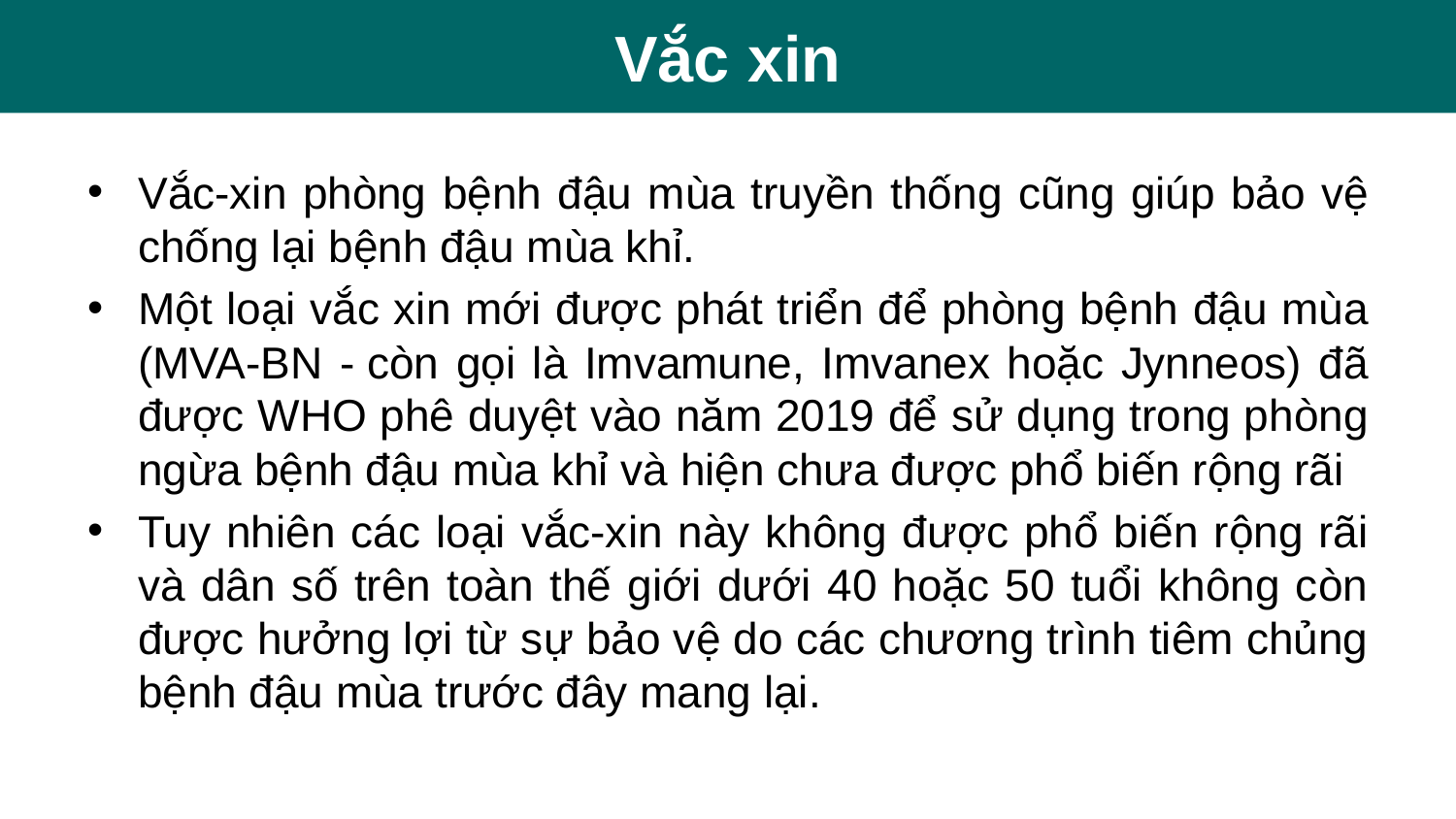

Vắc xin
Vắc-xin phòng bệnh đậu mùa truyền thống cũng giúp bảo vệ chống lại bệnh đậu mùa khỉ.
Một loại vắc xin mới được phát triển để phòng bệnh đậu mùa (MVA-BN - còn gọi là Imvamune, Imvanex hoặc Jynneos) đã được WHO phê duyệt vào năm 2019 để sử dụng trong phòng ngừa bệnh đậu mùa khỉ và hiện chưa được phổ biến rộng rãi
Tuy nhiên các loại vắc-xin này không được phổ biến rộng rãi và dân số trên toàn thế giới dưới 40 hoặc 50 tuổi không còn được hưởng lợi từ sự bảo vệ do các chương trình tiêm chủng bệnh đậu mùa trước đây mang lại.